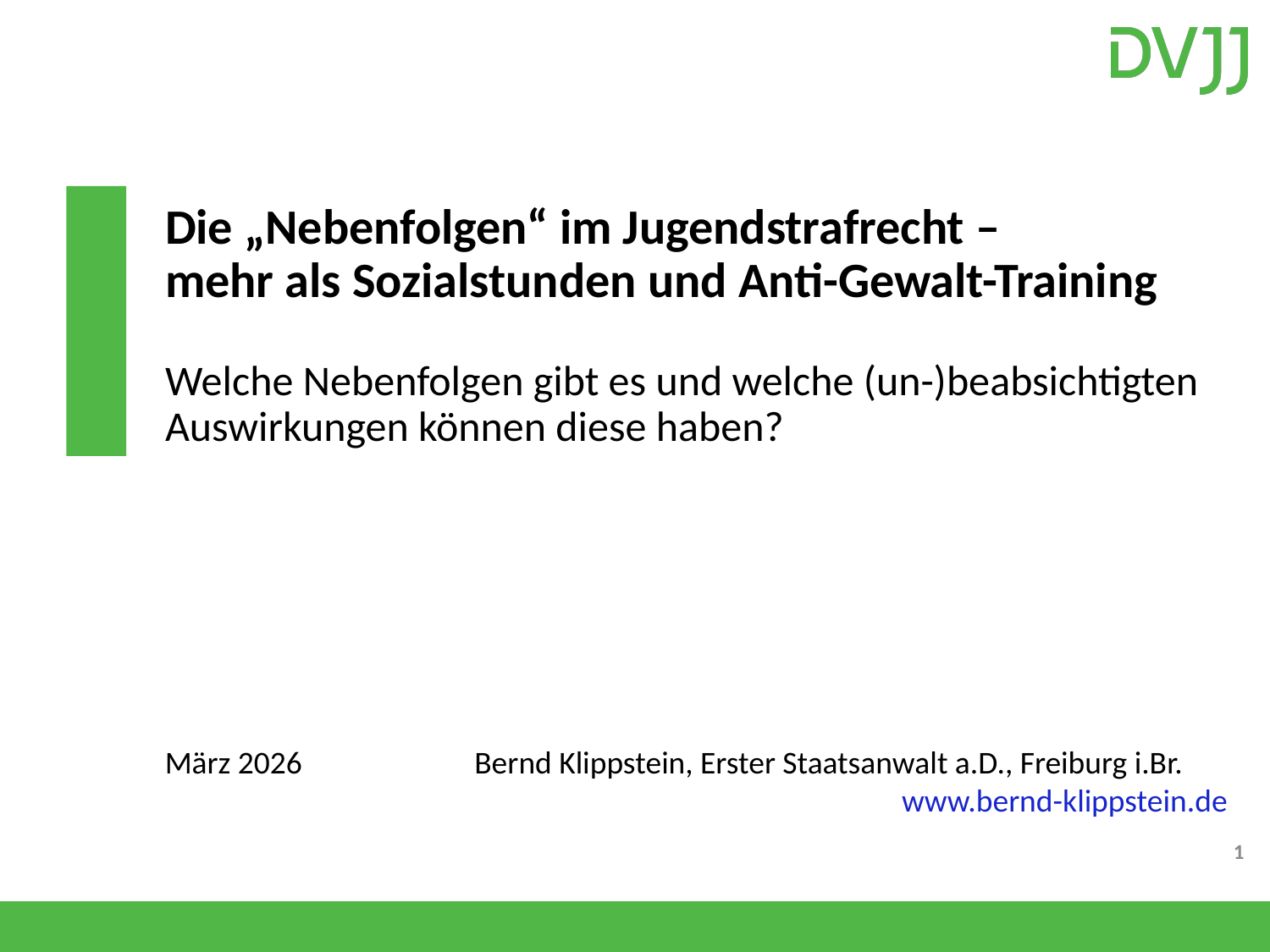

# Die „Nebenfolgen“ im Jugendstrafrecht – mehr als Sozialstunden und Anti-Gewalt-Training Welche Nebenfolgen gibt es und welche (un-)beabsichtigten Auswirkungen können diese haben?
März 2026                        Bernd Klippstein, Erster Staatsanwalt a.D., Freiburg i.Br.
www.bernd-klippstein.de
1